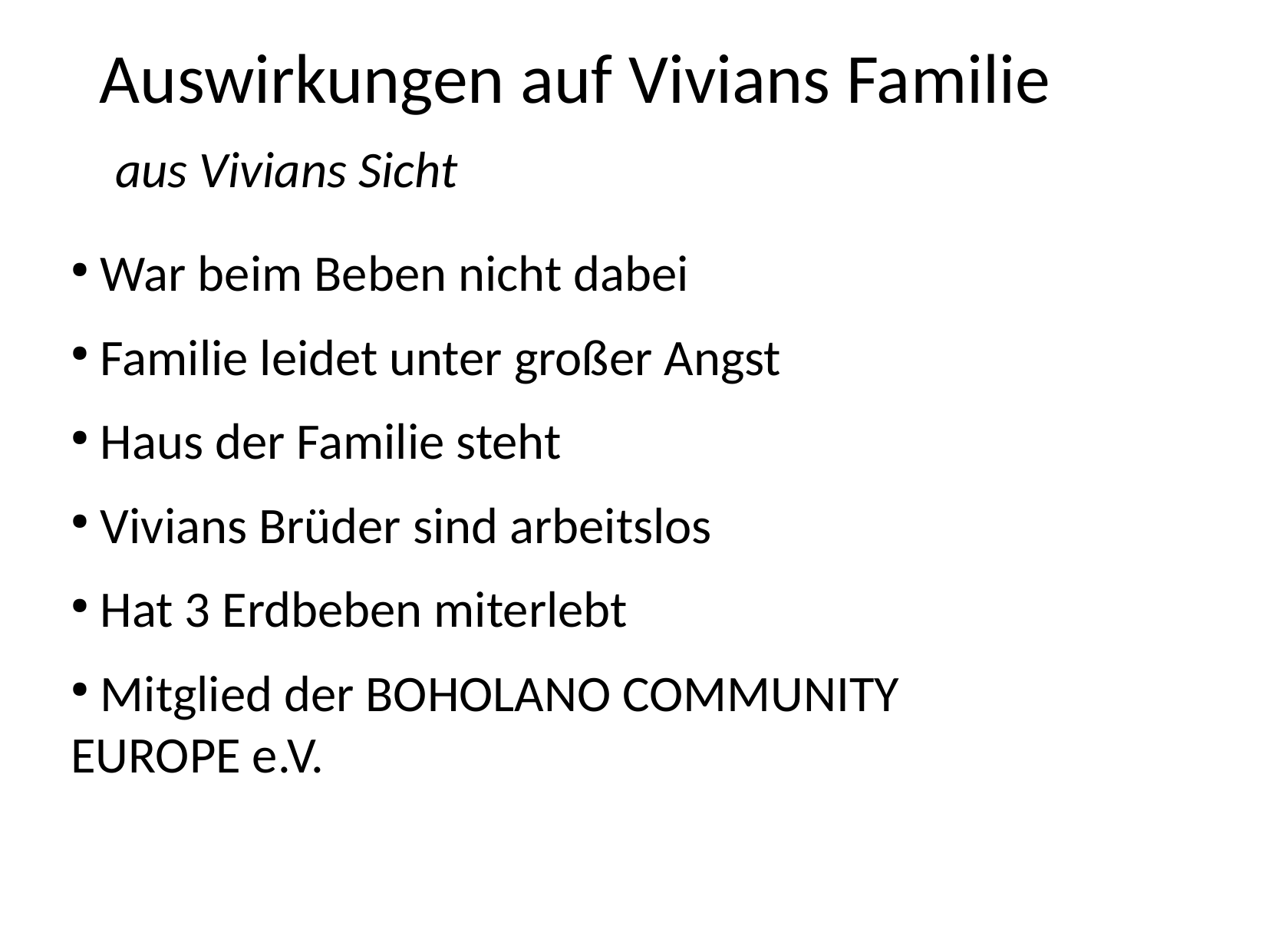

Auswirkungen auf Vivians Familie
 aus Vivians Sicht
 War beim Beben nicht dabei
 Familie leidet unter großer Angst
 Haus der Familie steht
 Vivians Brüder sind arbeitslos
 Hat 3 Erdbeben miterlebt
 Mitglied der BOHOLANO COMMUNITY                EUROPE e.V.